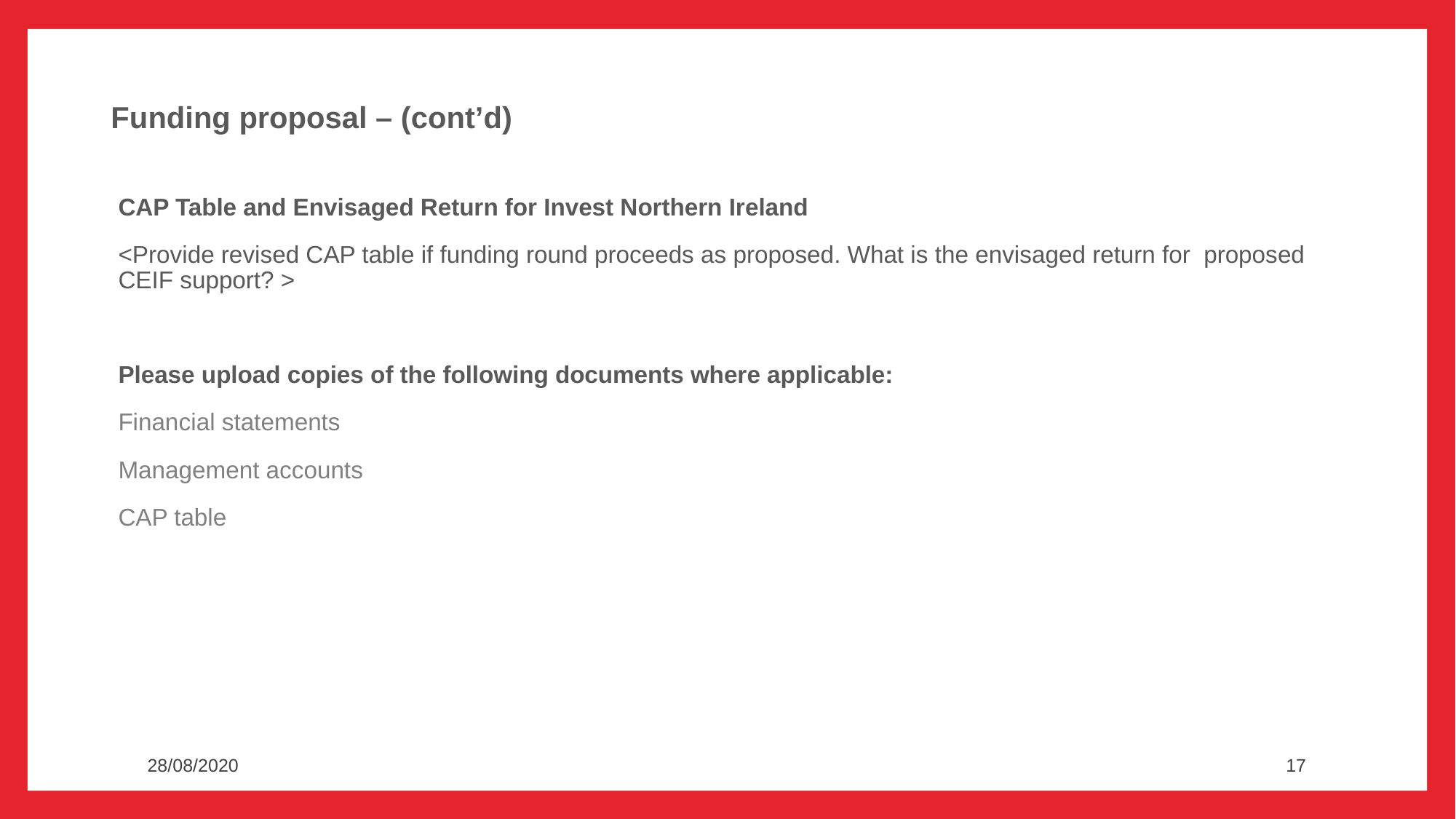

Funding proposal – (cont’d)
CAP Table and Envisaged Return for Invest Northern Ireland
<Provide revised CAP table if funding round proceeds as proposed. What is the envisaged return for  proposed CEIF support? >

Please upload copies of the following documents where applicable:
Financial statements
Management accounts
CAP table

28/08/2020

17